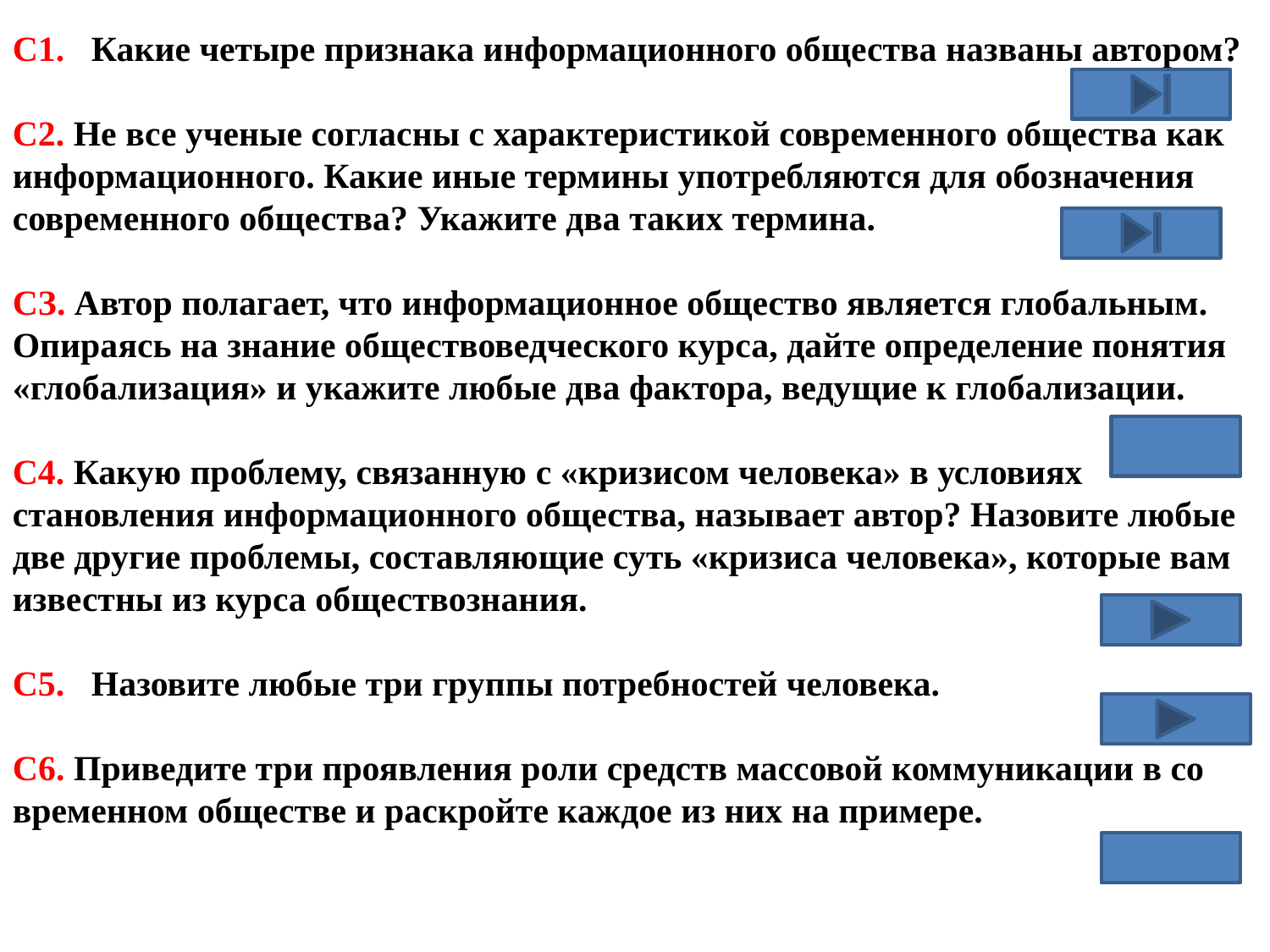

С1.   Какие четыре признака информационного общества названы автором?

С2. Не все ученые согласны с характеристикой современного общества как информационного. Какие иные термины употребляются для обозначения современного общества? Укажите два таких термина.

СЗ. Автор полагает, что информационное общество является глобальным. Опираясь на знание обществоведческого курса, дайте определение понятия «глобализация» и укажите любые два фактора, ведущие к глобализации.

С4. Какую проблему, связанную с «кризисом человека» в условиях становления информационного общества, называет автор? Назовите любые две другие проблемы, составляющие суть «кризиса человека», которые вам известны из курса обществознания.

С5.   Назовите любые три группы потребностей человека.

С6. Приведите три проявления роли средств массовой коммуникации в со­временном обществе и раскройте каждое из них на примере.